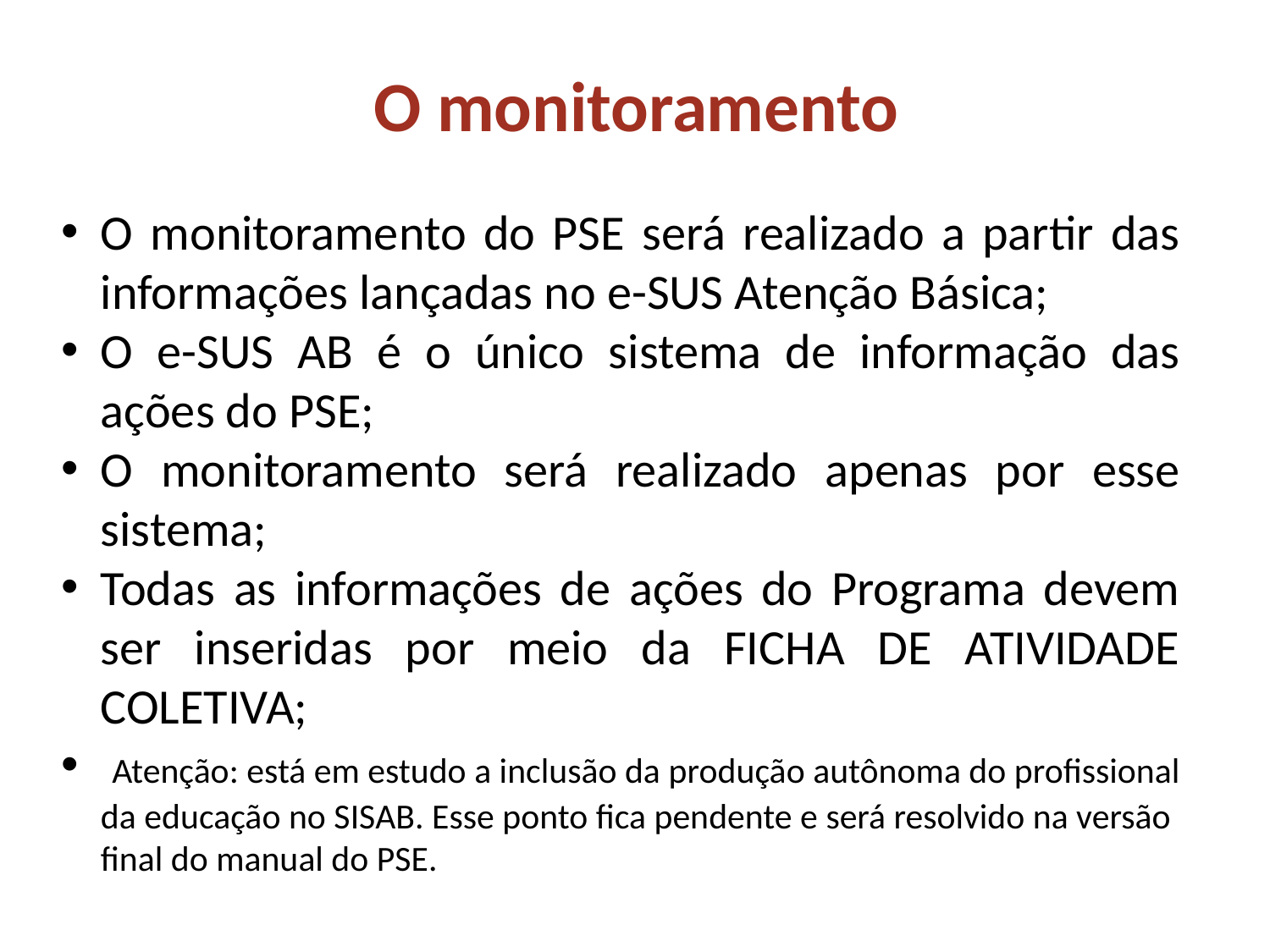

O monitoramento
O monitoramento do PSE será realizado a partir das informações lançadas no e-SUS Atenção Básica;
O e-SUS AB é o único sistema de informação das ações do PSE;
O monitoramento será realizado apenas por esse sistema;
Todas as informações de ações do Programa devem ser inseridas por meio da FICHA DE ATIVIDADE COLETIVA;
 Atenção: está em estudo a inclusão da produção autônoma do profissional da educação no SISAB. Esse ponto fica pendente e será resolvido na versão final do manual do PSE.